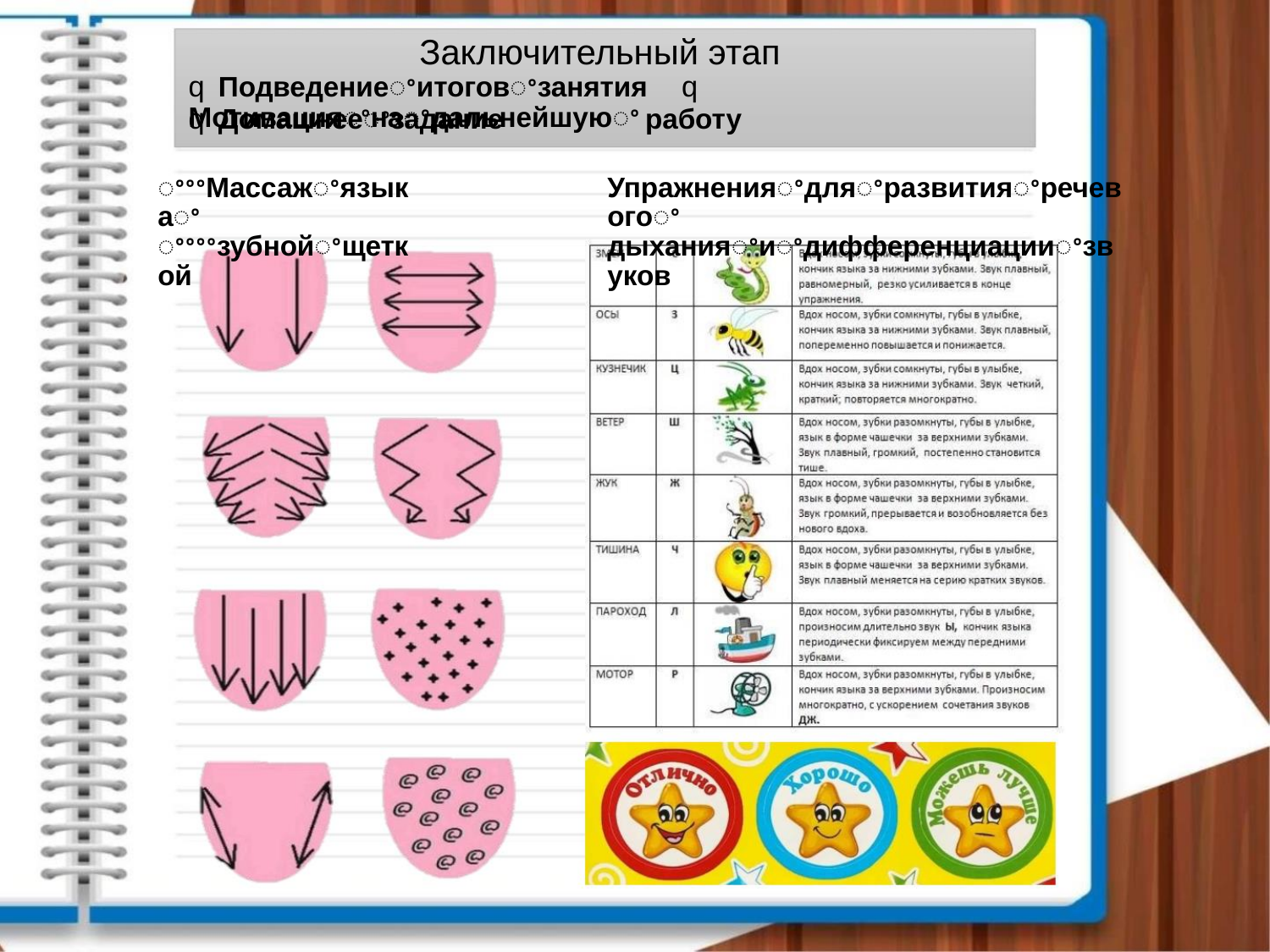

Заключительный этап
q Подведениеꢀитоговꢀзанятия q Мотивацияꢀнаꢀдальнейшуюꢀ
q Домашнееꢀзадание
работу
ꢀꢀꢀМассажꢀязыкаꢀ
ꢀꢀꢀꢀзубнойꢀщеткой
Упражненияꢀдляꢀразвитияꢀречевогоꢀ
дыханияꢀиꢀдифференциацииꢀзвуков